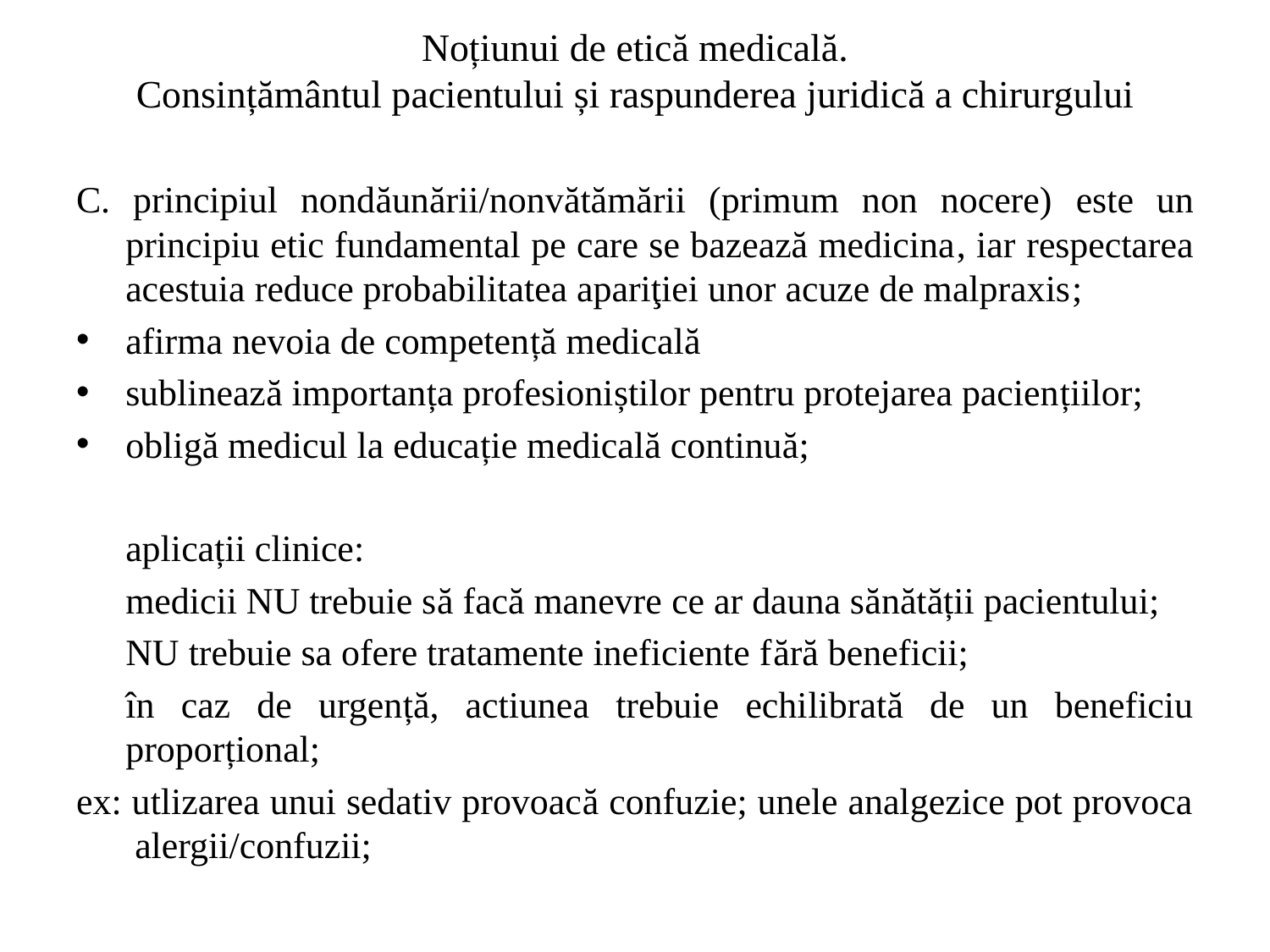

# Noțiunui de etică medicală. Consințământul pacientului și raspunderea juridică a chirurgului
C. principiul nondăunării/nonvătămării (primum non nocere) este un principiu etic fundamental pe care se bazează medicina, iar respectarea acestuia reduce probabilitatea apariţiei unor acuze de malpraxis;
afirma nevoia de competență medicală
sublinează importanța profesioniștilor pentru protejarea paciențiilor;
obligă medicul la educație medicală continuă;

		aplicații clinice:
	medicii NU trebuie să facă manevre ce ar dauna sănătății pacientului;
	NU trebuie sa ofere tratamente ineficiente fără beneficii;
	în caz de urgență, actiunea trebuie echilibrată de un beneficiu proporțional;
ex: utlizarea unui sedativ provoacă confuzie; unele analgezice pot provoca  alergii/confuzii;